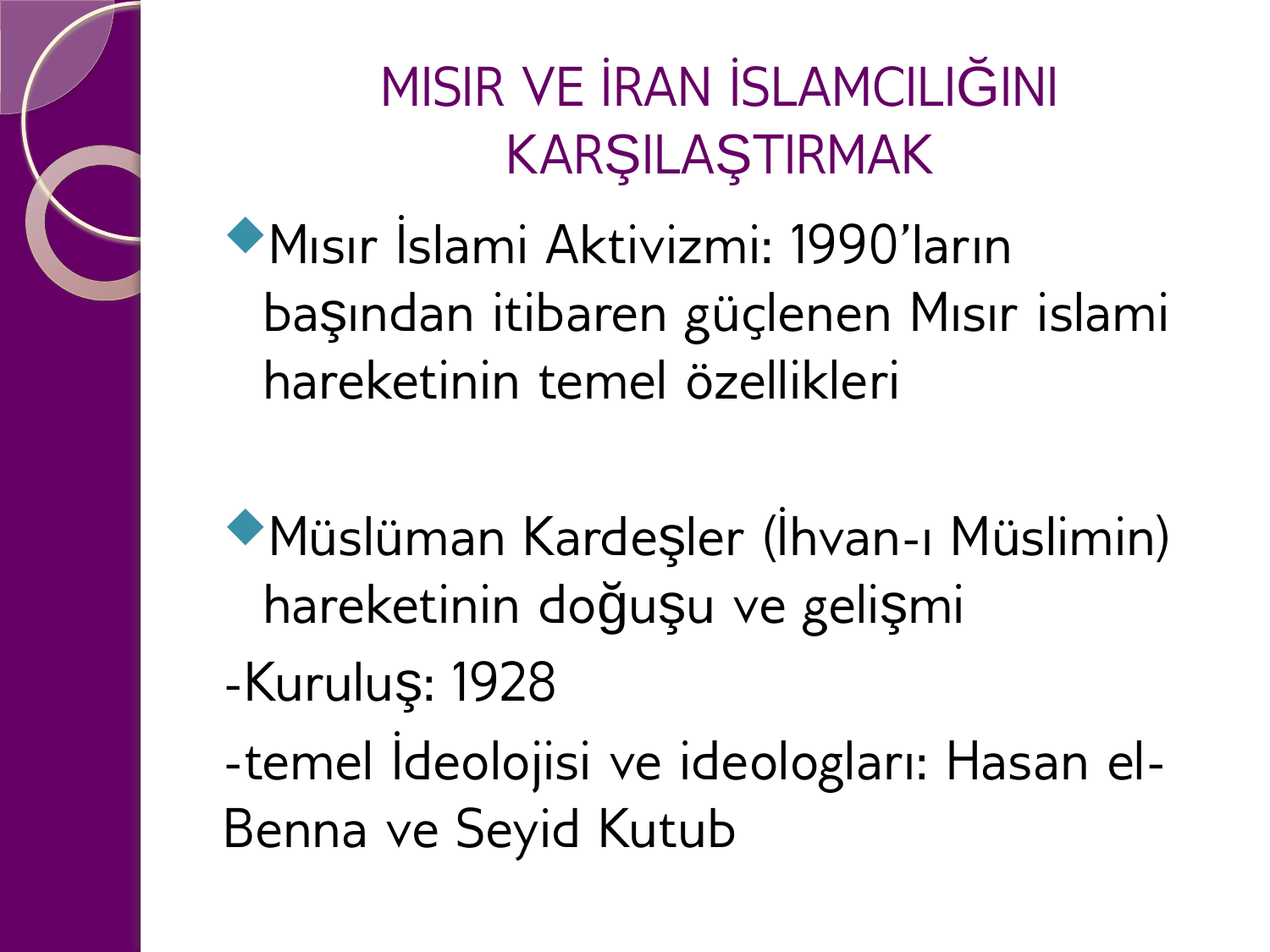

# MISIR VE İRAN İSLAMCILIĞINI KARŞILAŞTIRMAK
Mısır İslami Aktivizmi: 1990’ların başından itibaren güçlenen Mısır islami hareketinin temel özellikleri

Müslüman Kardeşler (İhvan-ı Müslimin) hareketinin doğuşu ve gelişmi
-Kuruluş: 1928
-temel İdeolojisi ve ideologları: Hasan el-Benna ve Seyid Kutub